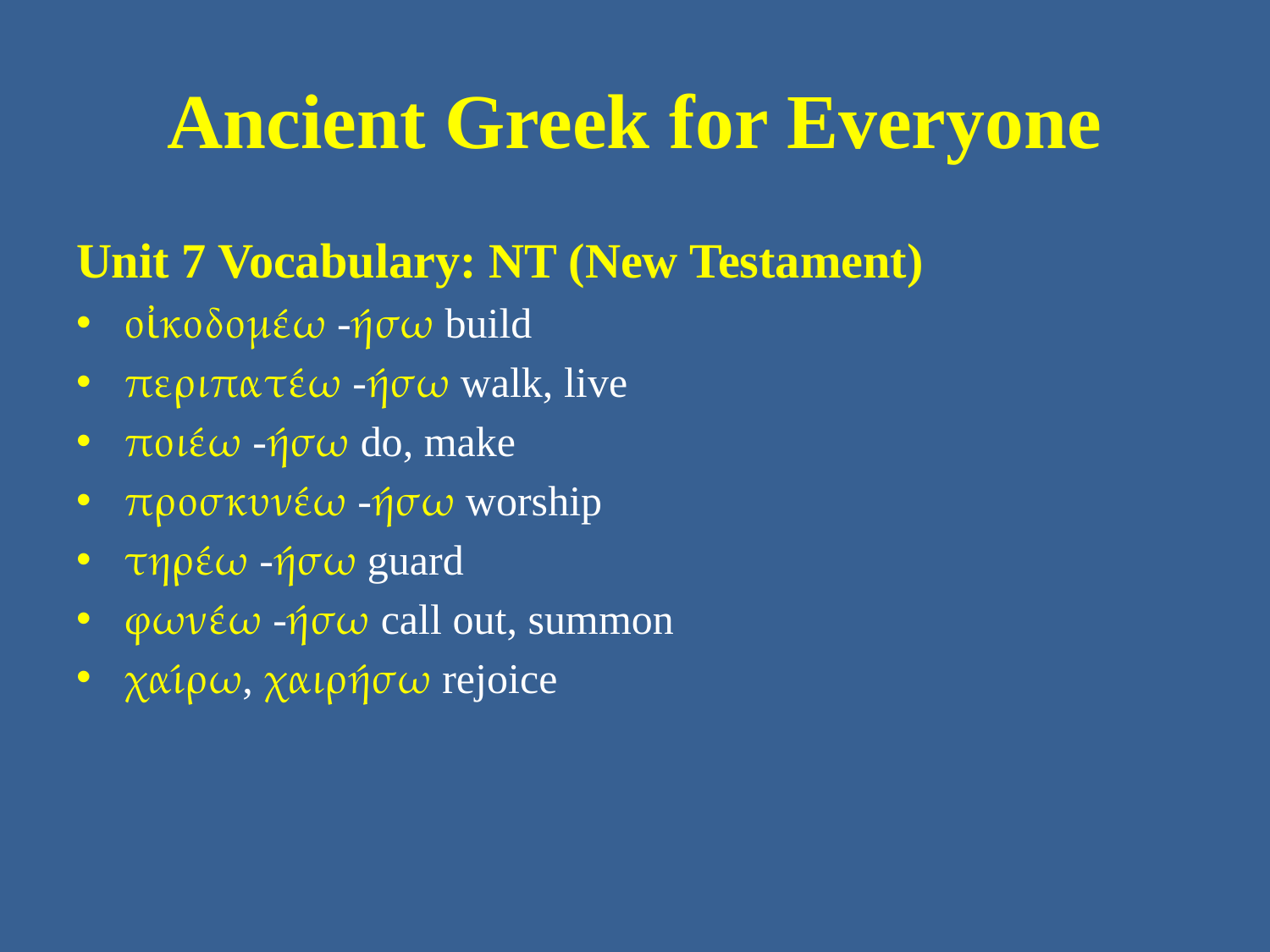

# Ancient Greek for Everyone
Unit 7 Vocabulary: NT (New Testament)
οἰκοδομέω -ήσω build
περιπατέω -ήσω walk, live
ποιέω -ήσω do, make
προσκυνέω -ήσω worship
τηρέω -ήσω guard
φωνέω -ήσω call out, summon
χαίρω, χαιρήσω rejoice